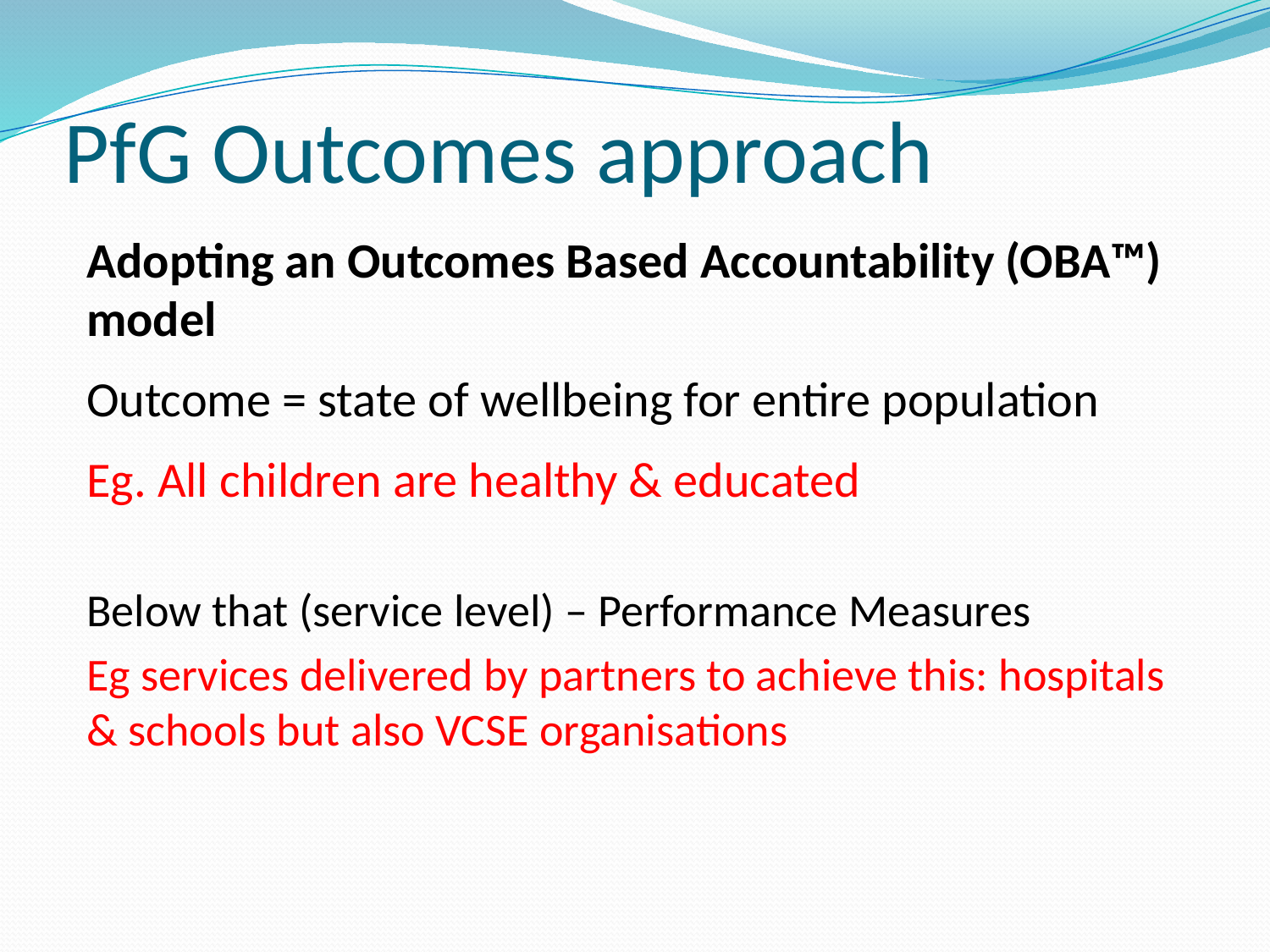

# PfG Outcomes approach
Adopting an Outcomes Based Accountability (OBA™) model
Outcome = state of wellbeing for entire population
Eg. All children are healthy & educated

Below that (service level) – Performance Measures
Eg services delivered by partners to achieve this: hospitals & schools but also VCSE organisations